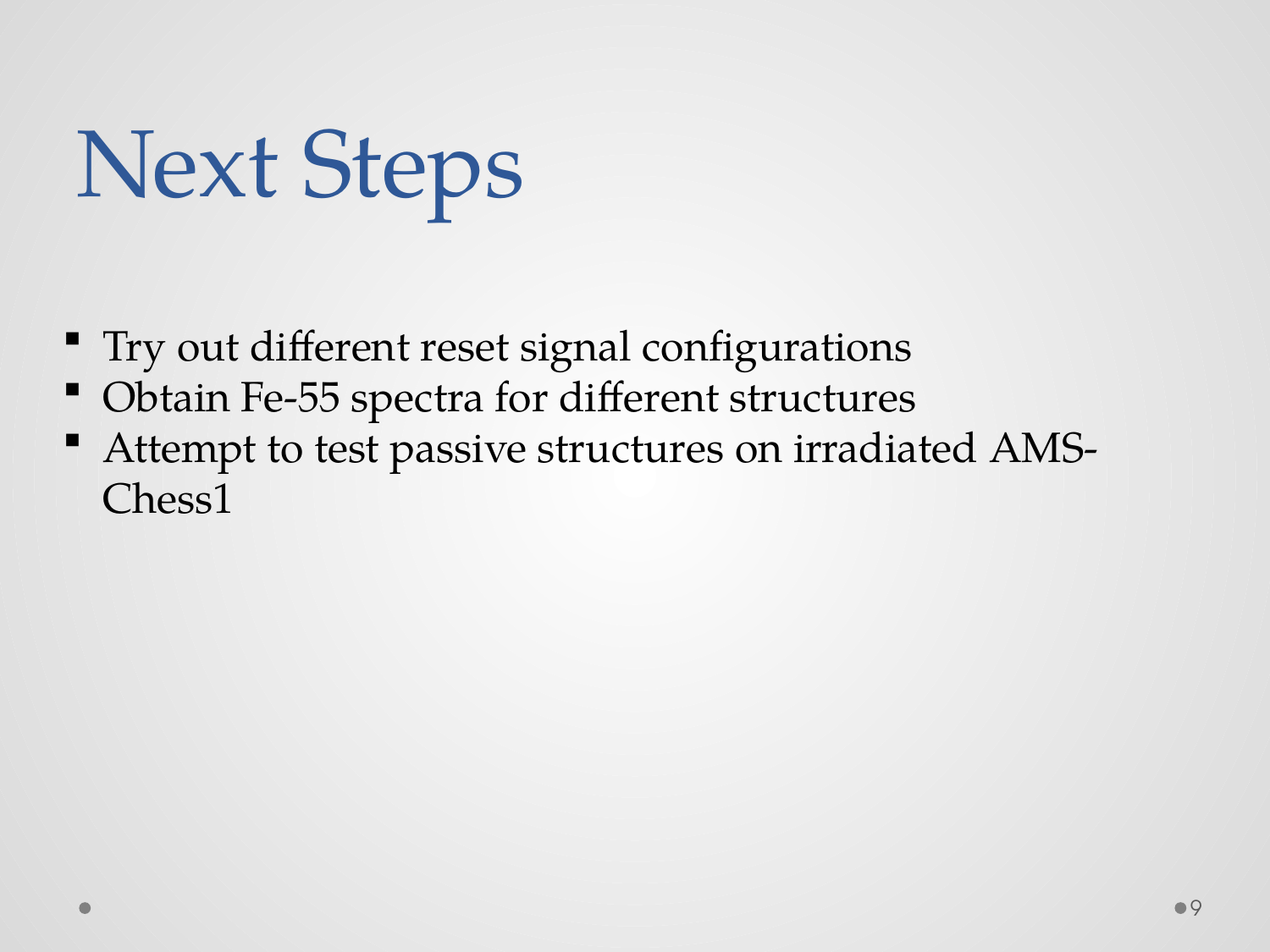

# Next Steps
Try out different reset signal configurations
Obtain Fe-55 spectra for different structures
Attempt to test passive structures on irradiated AMS-Chess1

9